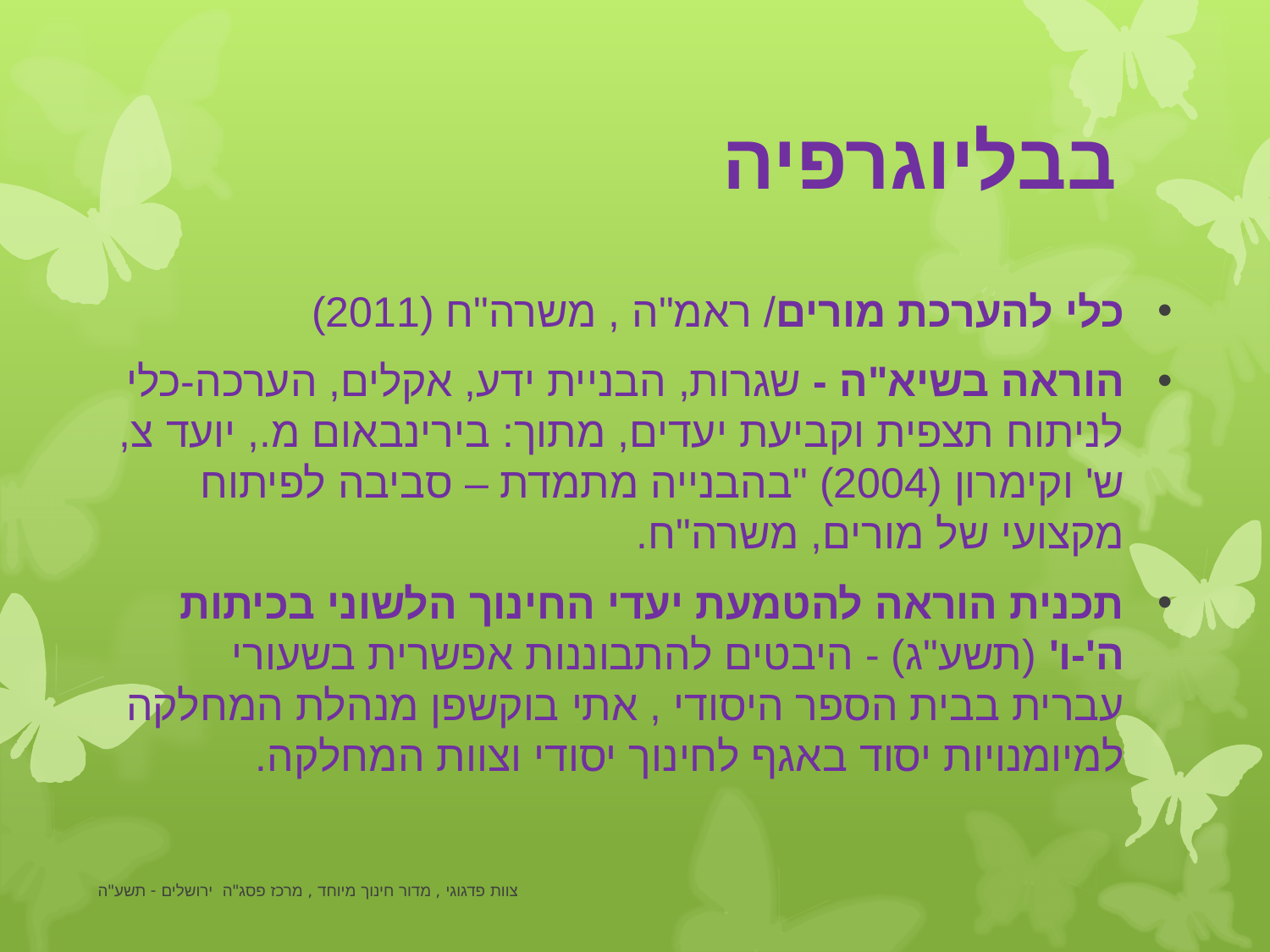

# בבליוגרפיה
כלי להערכת מורים/ ראמ"ה , משרה"ח (2011)
הוראה בשיא"ה - שגרות, הבניית ידע, אקלים, הערכה-כלי לניתוח תצפית וקביעת יעדים, מתוך: בירינבאום מ., יועד צ, ש' וקימרון (2004) "בהבנייה מתמדת – סביבה לפיתוח מקצועי של מורים, משרה"ח.
תכנית הוראה להטמעת יעדי החינוך הלשוני בכיתות ה'-ו' (תשע"ג) - היבטים להתבוננות אפשרית בשעורי עברית בבית הספר היסודי , אתי בוקשפן מנהלת המחלקה למיומנויות יסוד באגף לחינוך יסודי וצוות המחלקה.
צוות פדגוגי , מדור חינוך מיוחד , מרכז פסג"ה  ירושלים - תשע"ה